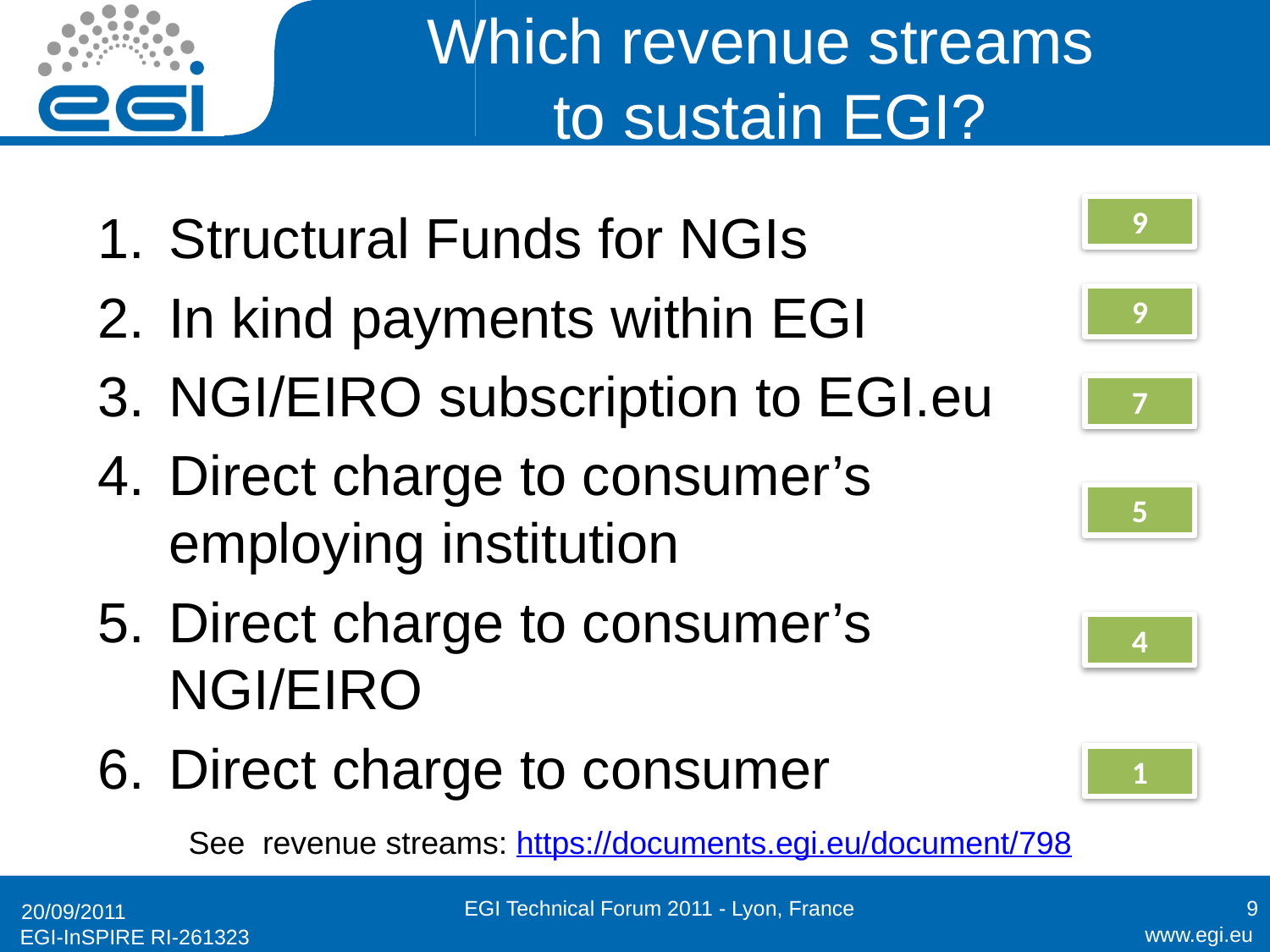

# Which revenue streams to sustain EGI?
Structural Funds for NGIs
In kind payments within EGI
NGI/EIRO subscription to EGI.eu
Direct charge to consumer’s employing institution
Direct charge to consumer’s NGI/EIRO
Direct charge to consumer
9
9
7
5
4
1
See  revenue streams: https://documents.egi.eu/document/798

EGI Technical Forum 2011 - Lyon, France
9
20/09/2011